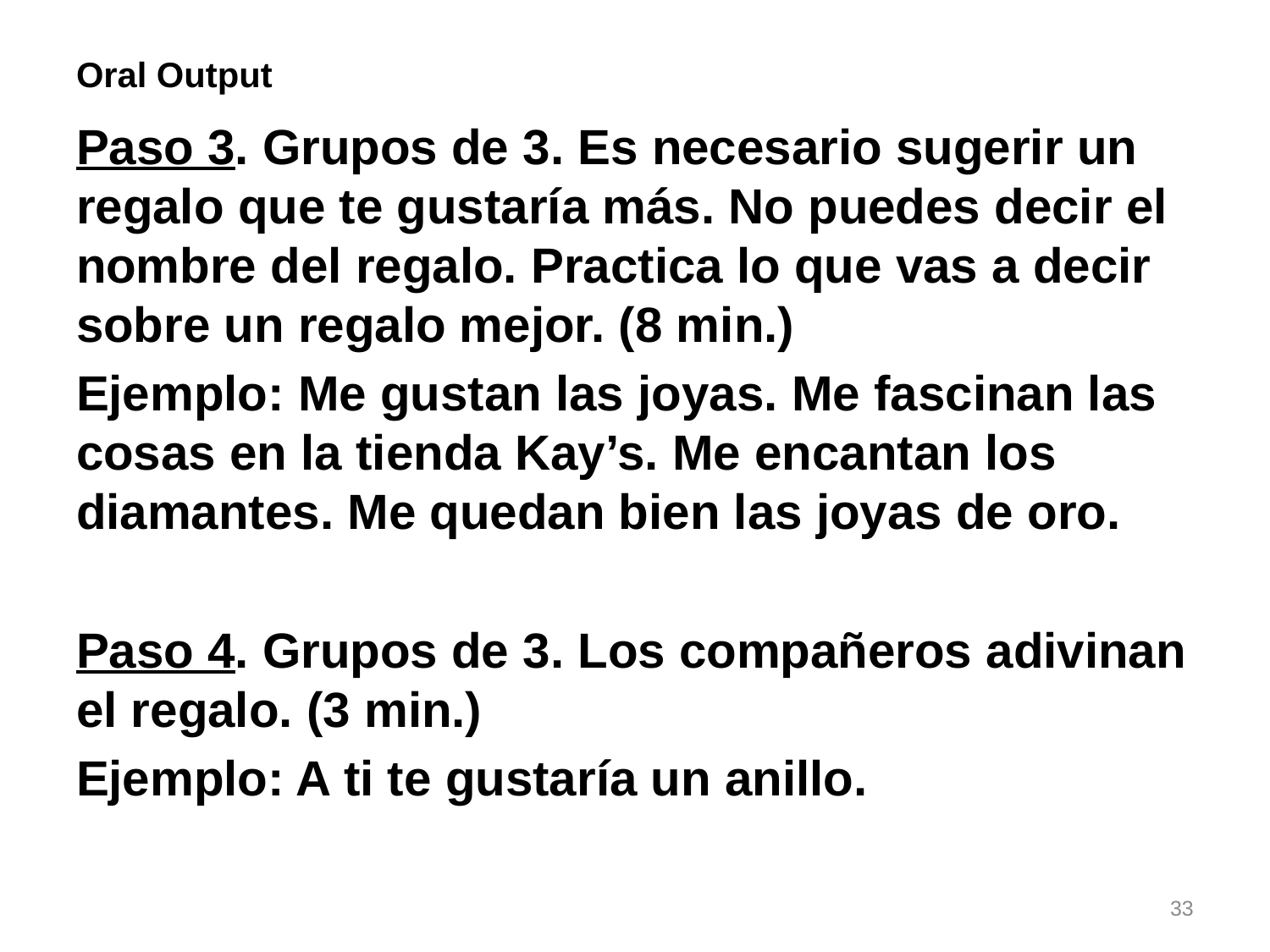

# Oral Output
Paso 3. Grupos de 3. Es necesario sugerir un regalo que te gustaría más. No puedes decir el nombre del regalo. Practica lo que vas a decir sobre un regalo mejor. (8 min.)
Ejemplo: Me gustan las joyas. Me fascinan las cosas en la tienda Kay’s. Me encantan los diamantes. Me quedan bien las joyas de oro.

Paso 4. Grupos de 3. Los compañeros adivinan el regalo. (3 min.)
Ejemplo: A ti te gustaría un anillo.
33